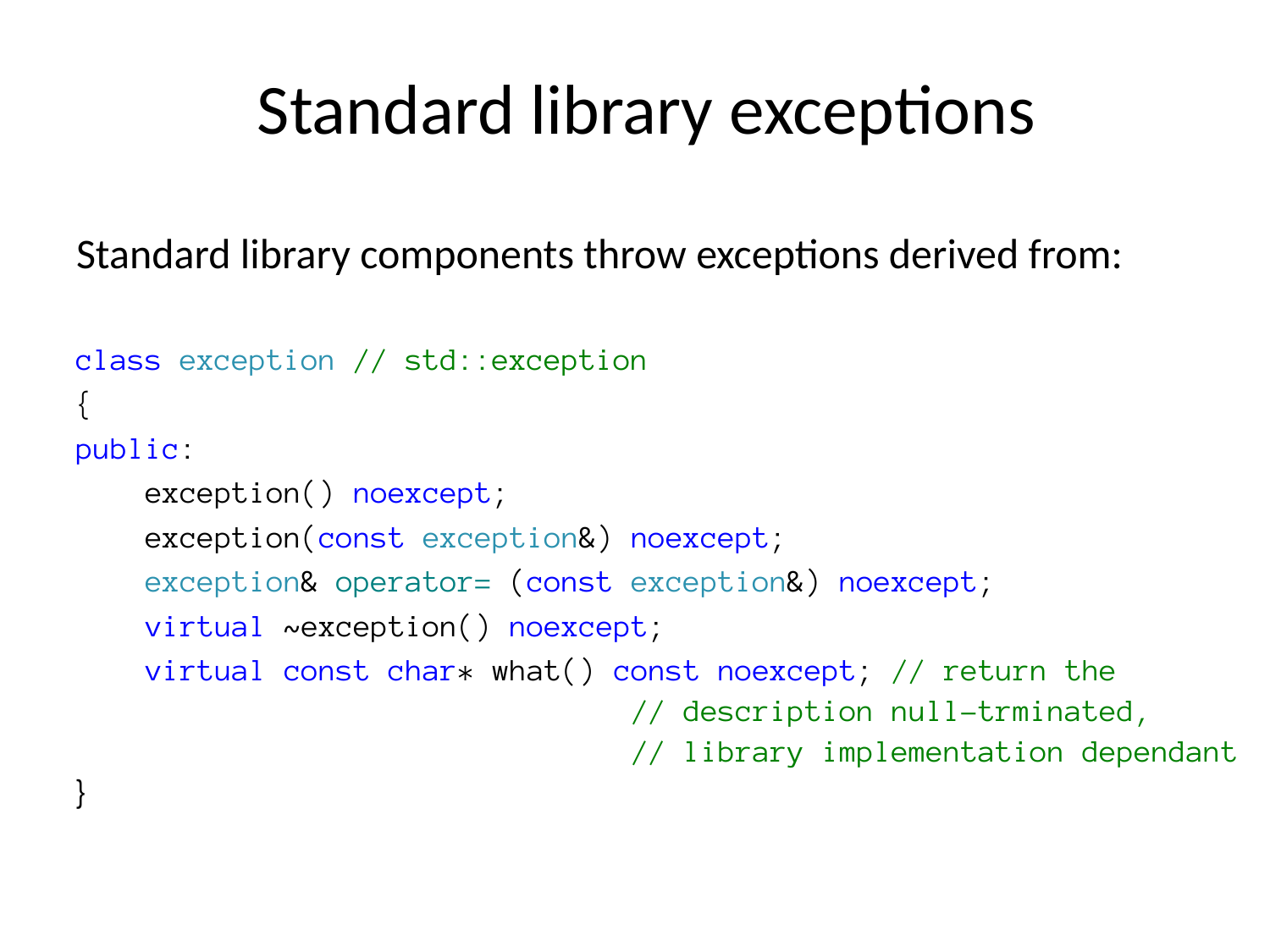

Standard library exceptions
Standard library components throw exceptions derived from:

class exception // std::exception
{
public:
    exception() noexcept;
    exception(const exception&) noexcept;
    exception& operator= (const exception&) noexcept;
    virtual ~exception() noexcept;
    virtual const char* what() const noexcept; // return the
		 			// description null-trminated,
					// library implementation dependant
}